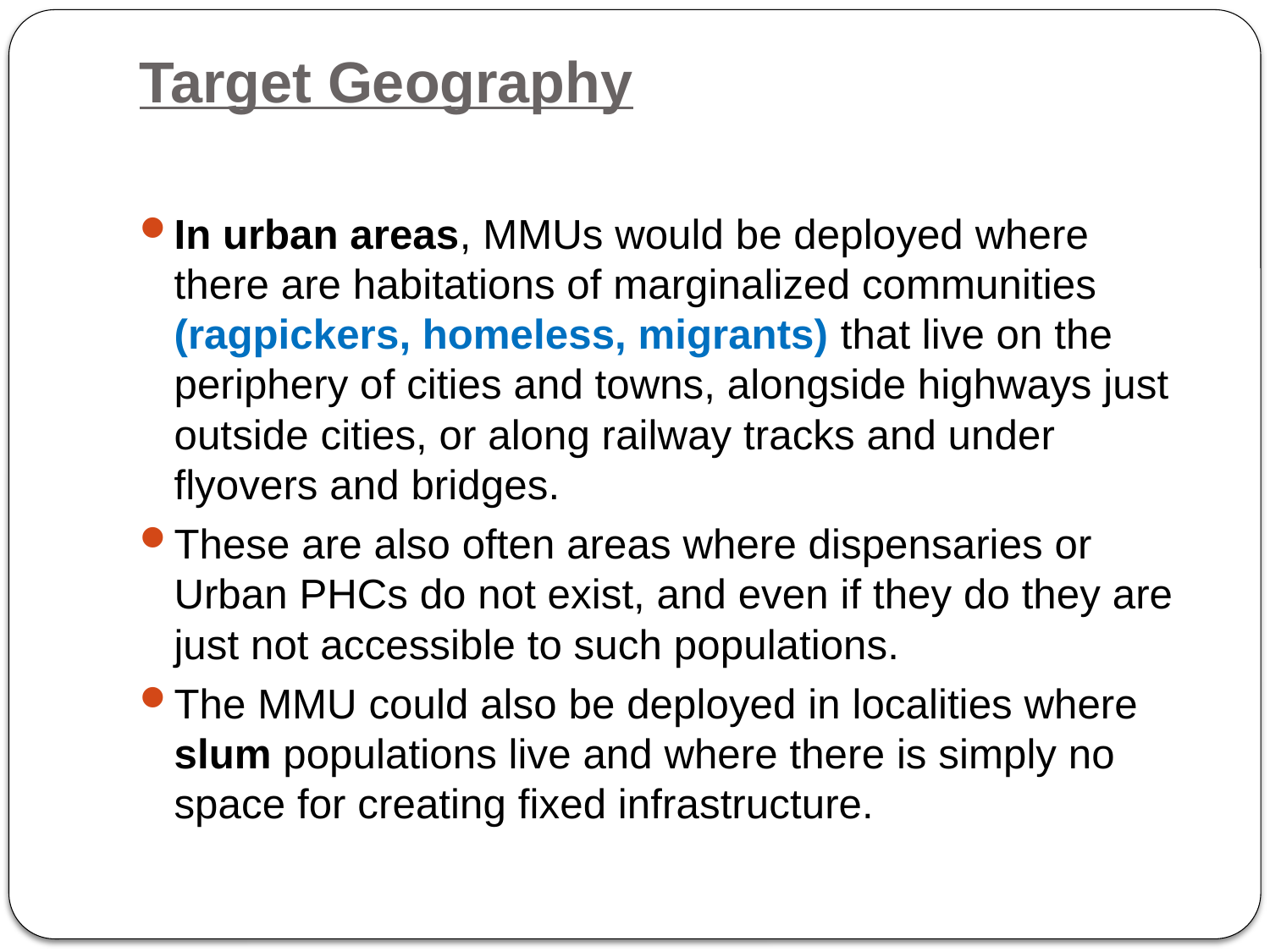

# Target Geography
In urban areas, MMUs would be deployed where there are habitations of marginalized communities (ragpickers, homeless, migrants) that live on the periphery of cities and towns, alongside highways just outside cities, or along railway tracks and under flyovers and bridges.
These are also often areas where dispensaries or Urban PHCs do not exist, and even if they do they are just not accessible to such populations.
The MMU could also be deployed in localities where slum populations live and where there is simply no space for creating fixed infrastructure.